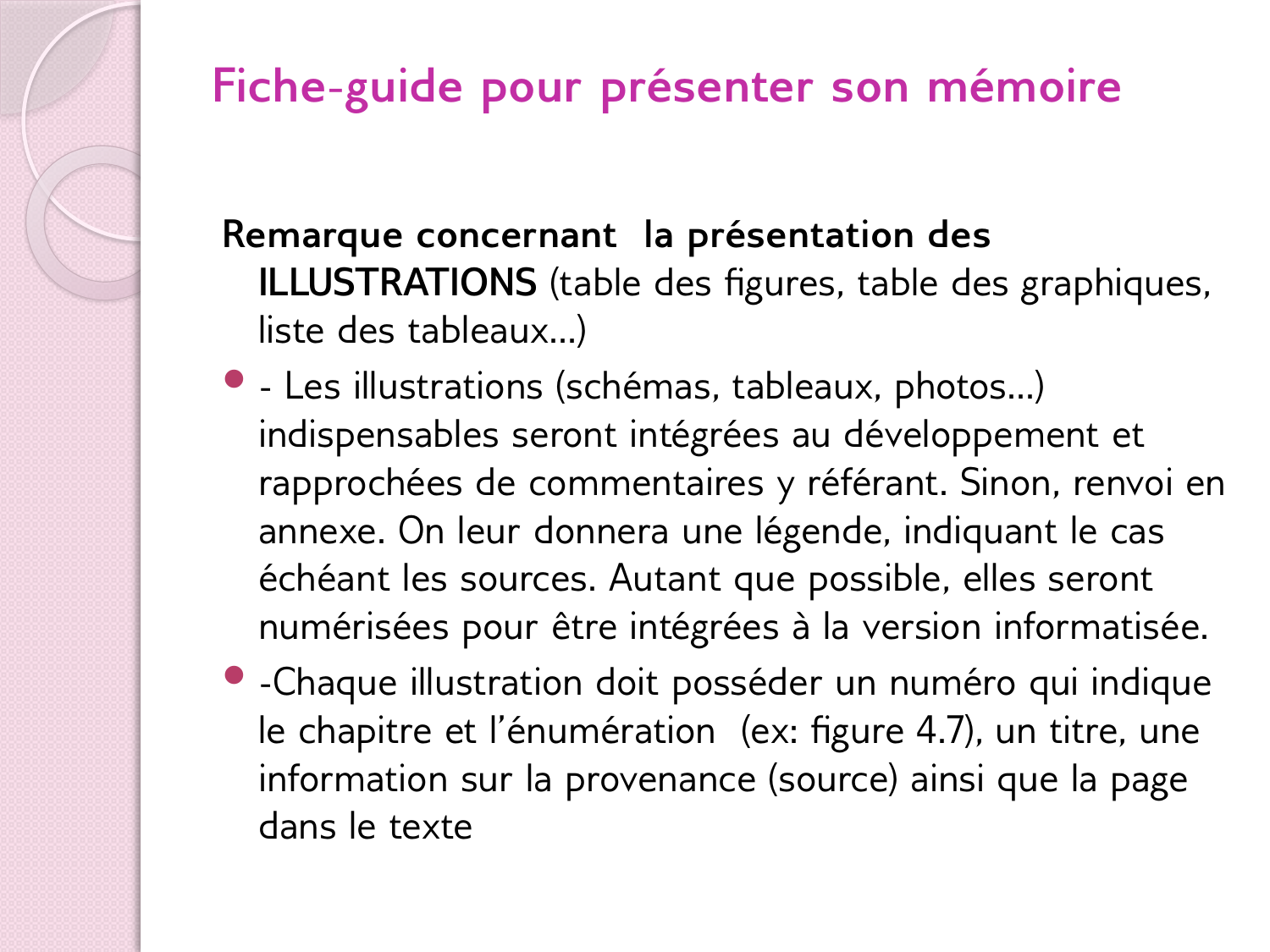

# Fiche-guide pour présenter son mémoire
Remarque concernant  la présentation des ILLUSTRATIONS (table des figures, table des graphiques, liste des tableaux…)
- Les illustrations (schémas, tableaux, photos...) indispensables seront intégrées au développement et rapprochées de commentaires y référant. Sinon, renvoi en annexe. On leur donnera une légende, indiquant le cas échéant les sources. Autant que possible, elles seront numérisées pour être intégrées à la version informatisée.
-Chaque illustration doit posséder un numéro qui indique le chapitre et l’énumération  (ex: figure 4.7), un titre, une information sur la provenance (source) ainsi que la page dans le texte